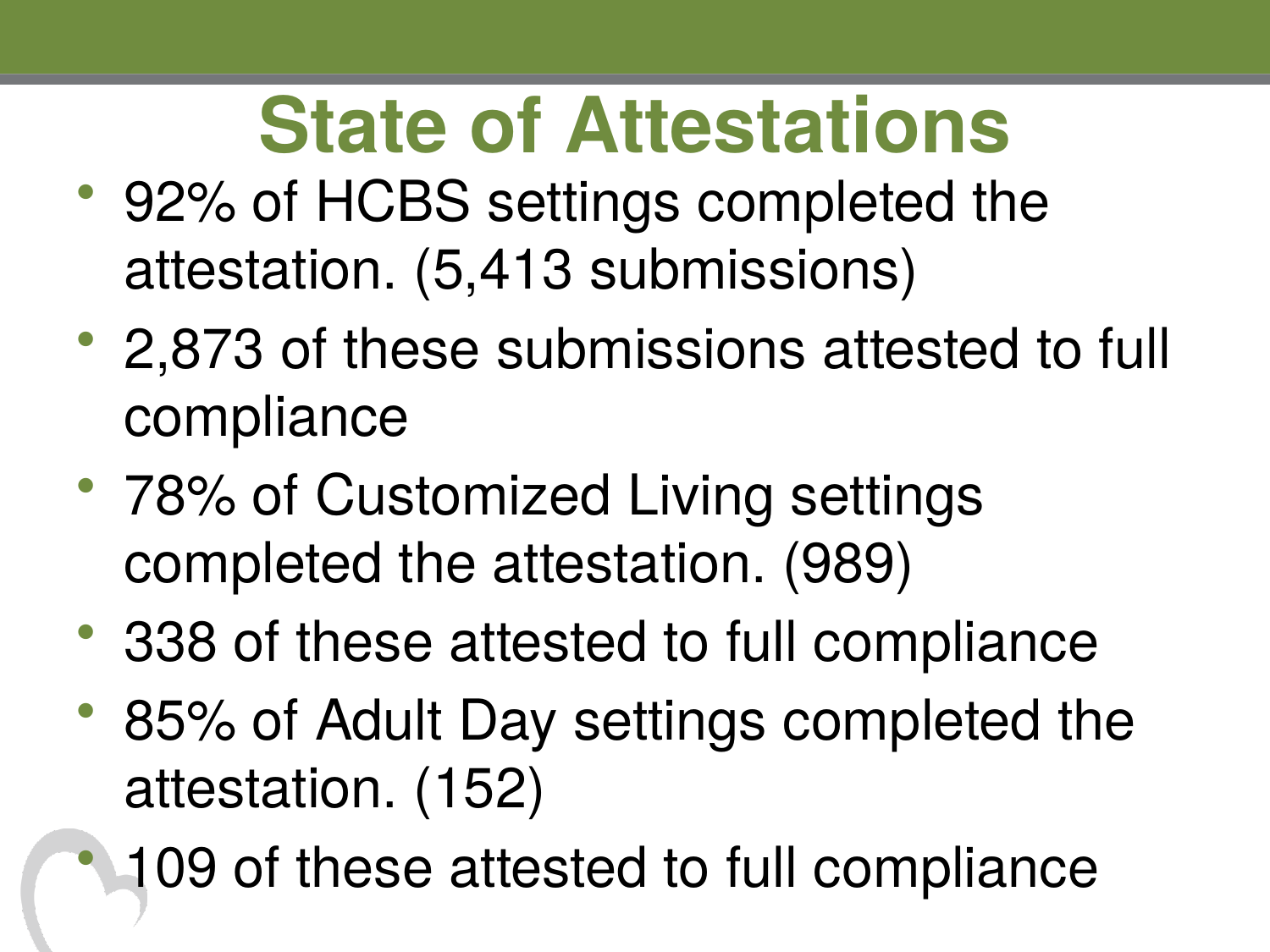

# State of Attestations
92% of HCBS settings completed the attestation. (5,413 submissions)
2,873 of these submissions attested to full compliance
78% of Customized Living settings completed the attestation. (989)
338 of these attested to full compliance
85% of Adult Day settings completed the  attestation. (152)
109 of these attested to full compliance